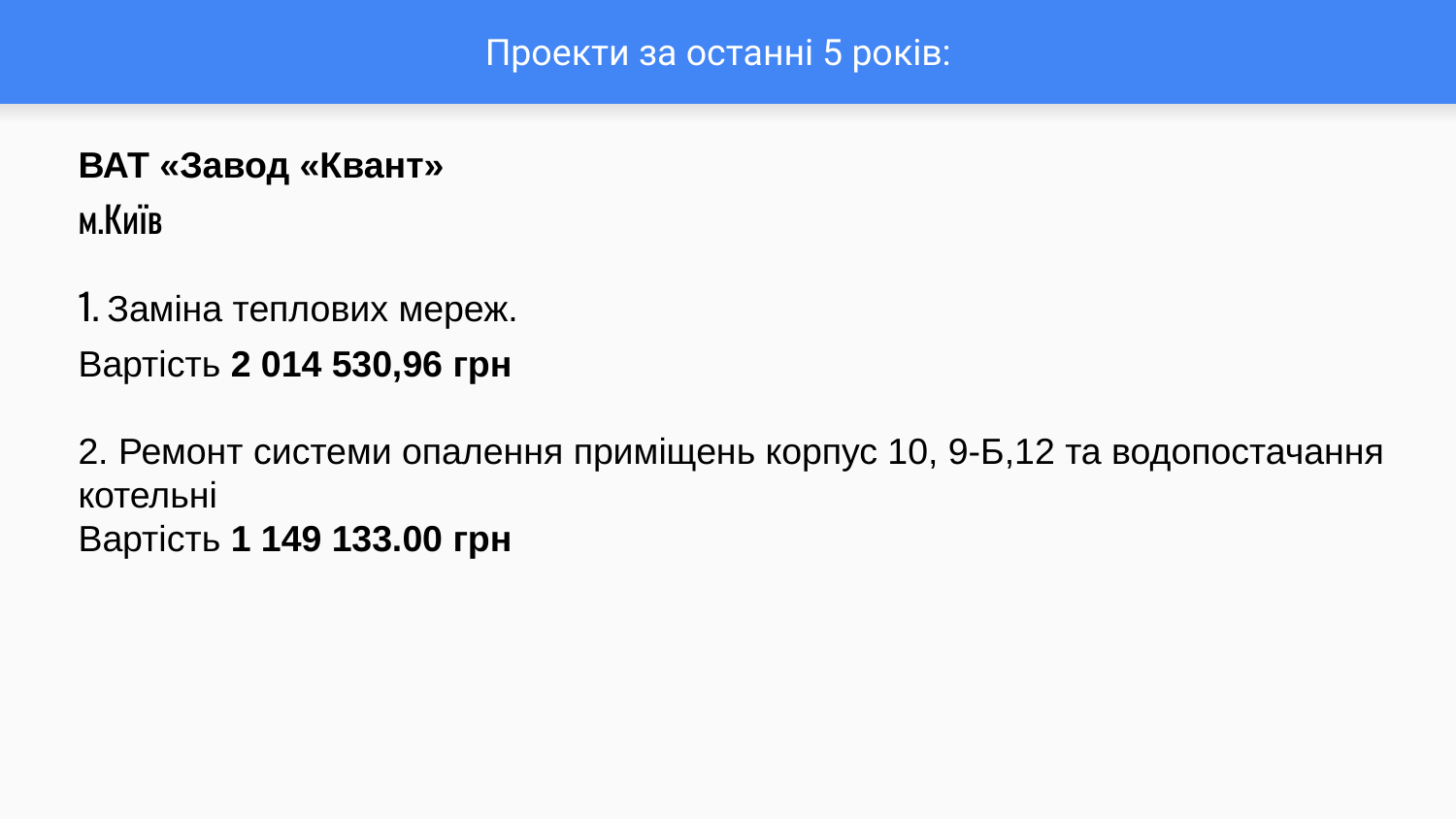

# Проекти за останні 5 років:
ВАТ «Завод «Квант»
м.Київ
1. Заміна теплових мереж.
Вартість 2 014 530,96 грн

2. Ремонт системи опалення приміщень корпус 10, 9-Б,12 та водопостачання котельні
Вартість 1 149 133.00 грн